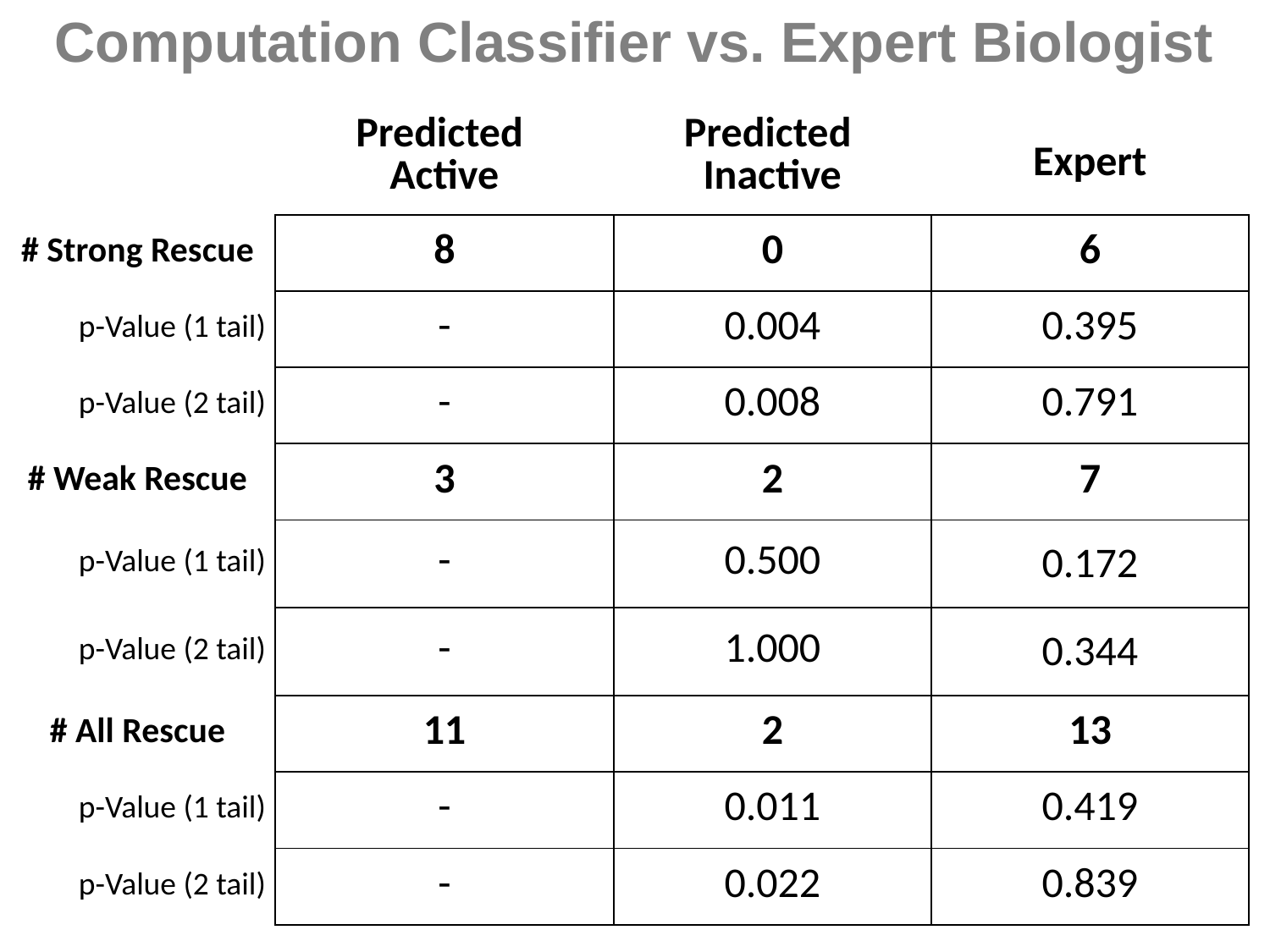

Computation Classifier vs. Expert Biologist
|  | Predicted Active | Predicted Inactive | Expert |
| --- | --- | --- | --- |
| # Strong Rescue | 8 | 0 | 6 |
| p-Value (1 tail) | - | 0.004 | 0.395 |
| p-Value (2 tail) | - | 0.008 | 0.791 |
| # Weak Rescue | 3 | 2 | 7 |
| p-Value (1 tail) | - | 0.500 | 0.172 |
| p-Value (2 tail) | - | 1.000 | 0.344 |
| # All Rescue | 11 | 2 | 13 |
| p-Value (1 tail) | - | 0.011 | 0.419 |
| p-Value (2 tail) | - | 0.022 | 0.839 |